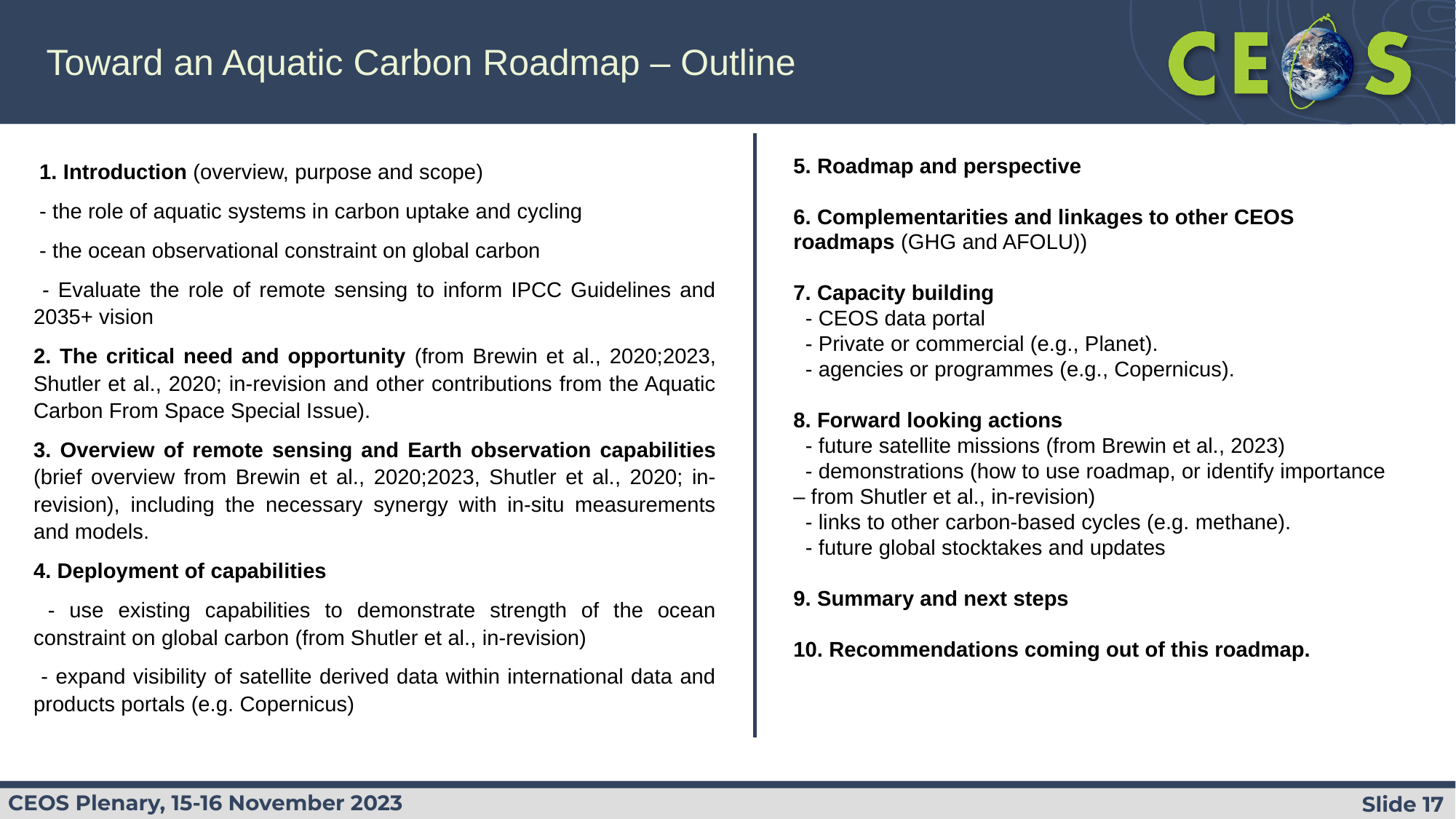

Toward an Aquatic Carbon Roadmap – Outline

 1. Introduction (overview, purpose and scope)
 - the role of aquatic systems in carbon uptake and cycling
 - the ocean observational constraint on global carbon
 - Evaluate the role of remote sensing to inform IPCC Guidelines and 2035+ vision
2. The critical need and opportunity (from Brewin et al., 2020;2023, Shutler et al., 2020; in-revision and other contributions from the Aquatic Carbon From Space Special Issue).
3. Overview of remote sensing and Earth observation capabilities (brief overview from Brewin et al., 2020;2023, Shutler et al., 2020; in-revision), including the necessary synergy with in-situ measurements and models.
4. Deployment of capabilities
 - use existing capabilities to demonstrate strength of the ocean constraint on global carbon (from Shutler et al., in-revision)
 - expand visibility of satellite derived data within international data and products portals (e.g. Copernicus)

5. Roadmap and perspective

6. Complementarities and linkages to other CEOS roadmaps (GHG and AFOLU))

7. Capacity building
  - CEOS data portal
  - Private or commercial (e.g., Planet).
  - agencies or programmes (e.g., Copernicus).

8. Forward looking actions
  - future satellite missions (from Brewin et al., 2023)
  - demonstrations (how to use roadmap, or identify importance – from Shutler et al., in-revision)
  - links to other carbon-based cycles (e.g. methane).
  - future global stocktakes and updates

9. Summary and next steps

10. Recommendations coming out of this roadmap.